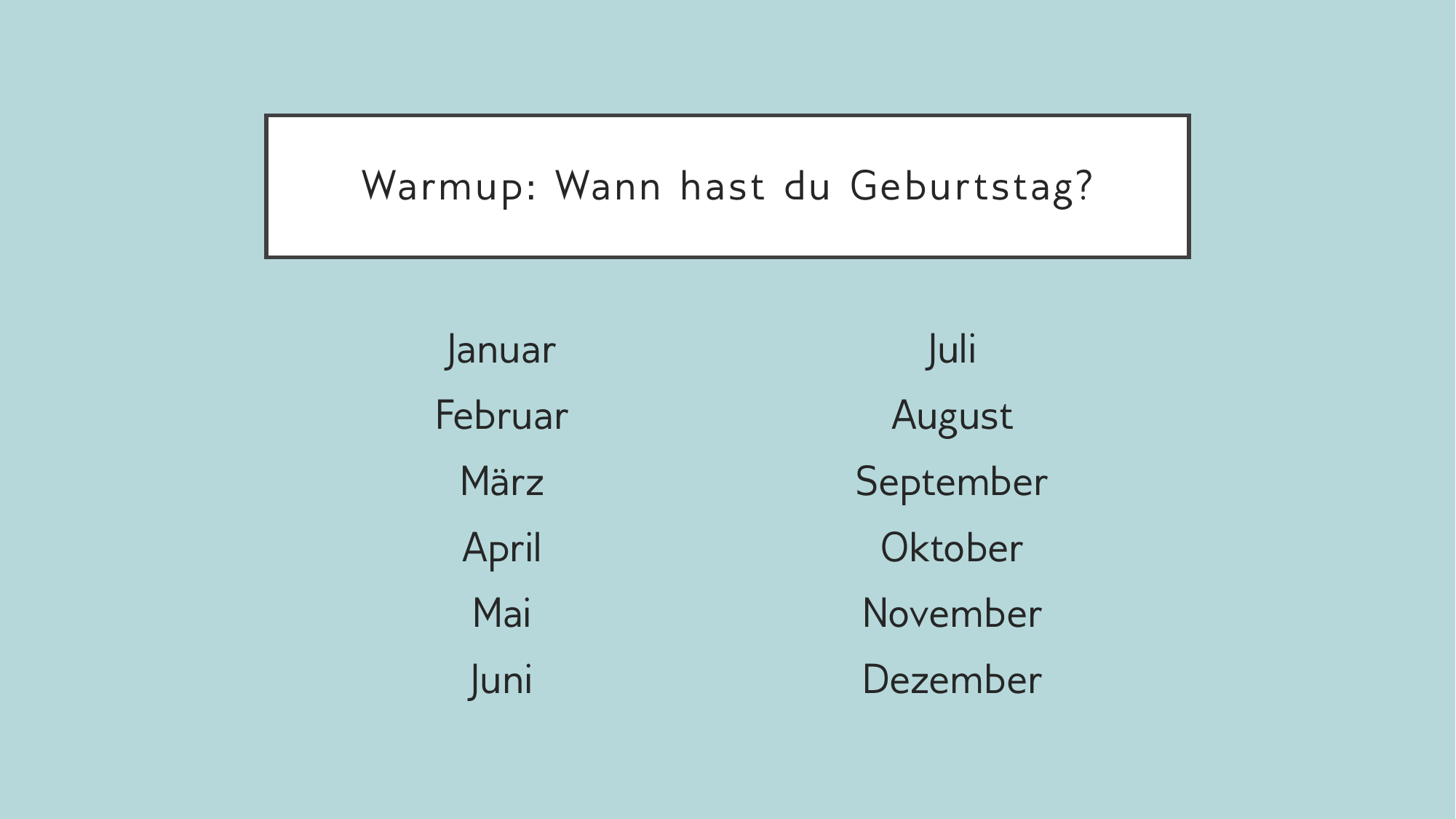

# Warmup: Wann hast du Geburtstag?
Januar
Februar
März
April
Mai
Juni
Juli
August
September
Oktober
November
Dezember